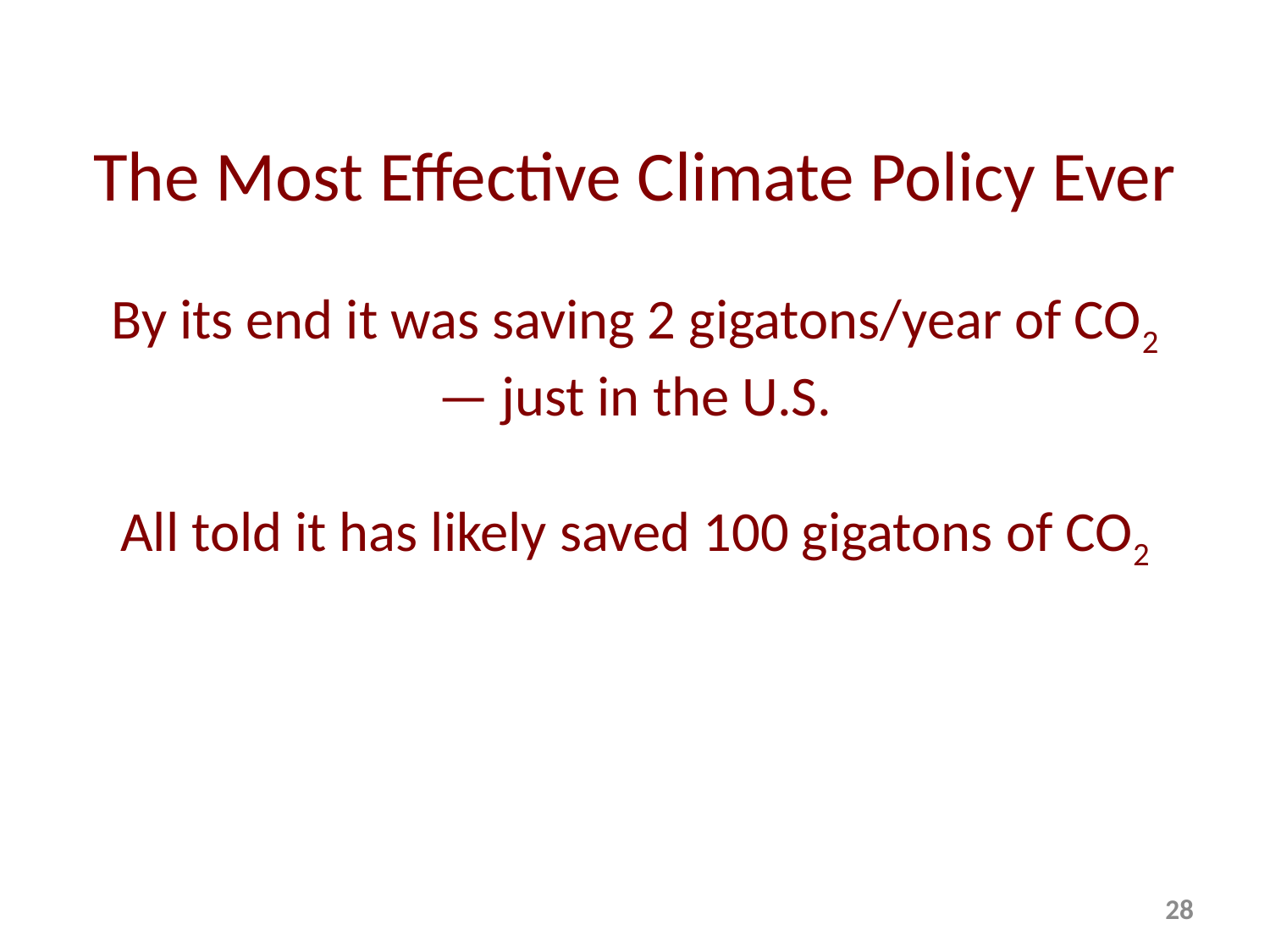

The Most Effective Climate Policy Ever

By its end it was saving 2 gigatons/year of CO2
— just in the U.S.

All told it has likely saved 100 gigatons of CO2

28